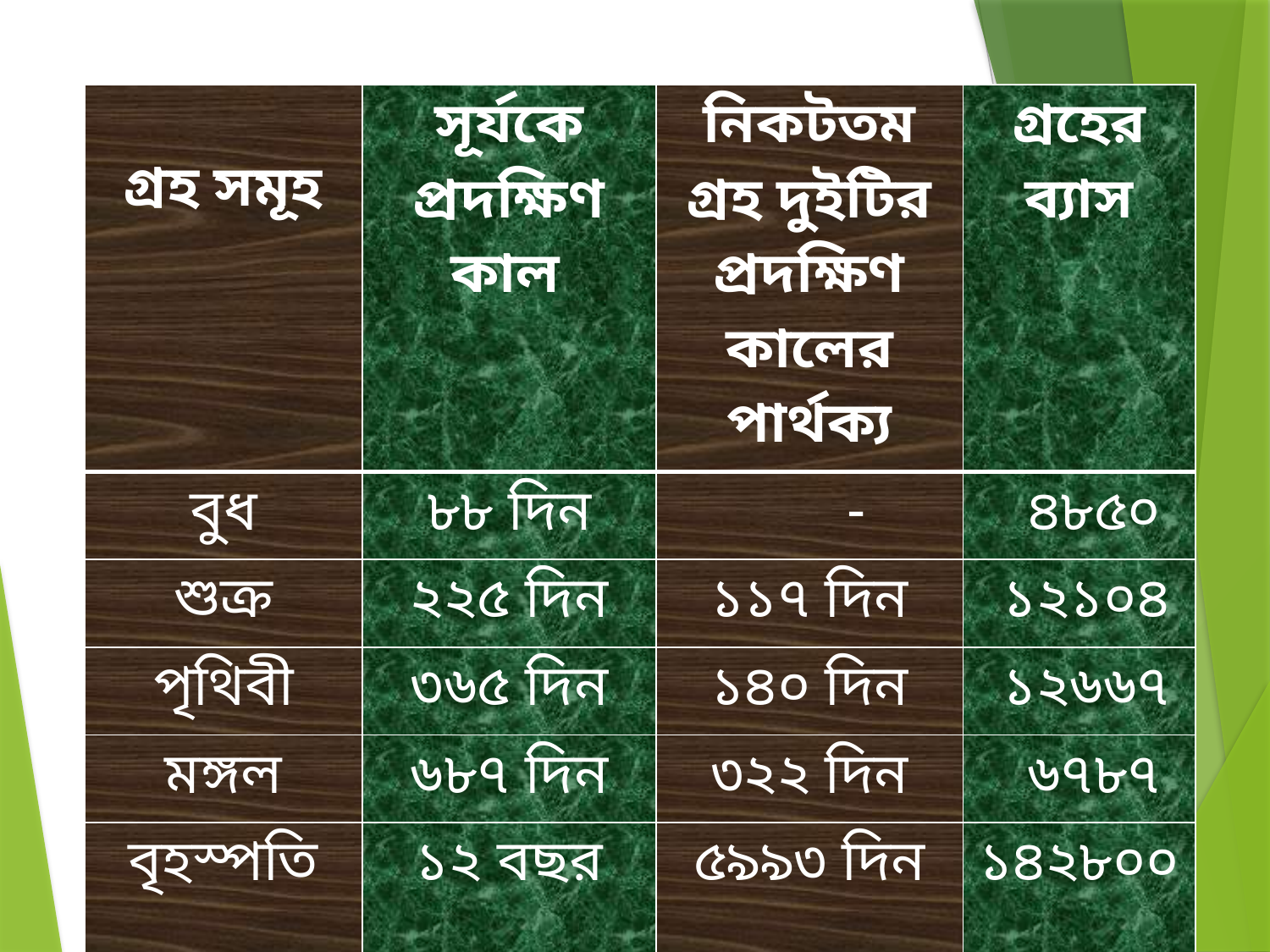

| গ্রহ সমূহ | সূর্যকে প্রদক্ষিণ কাল | নিকটতম গ্রহ দুইটির প্রদক্ষিণ কালের পার্থক্য | গ্রহের ব্যাস |
| --- | --- | --- | --- |
| বুধ | ৮৮ দিন | - | ৪৮৫০ |
| শুক্র | ২২৫ দিন | ১১৭ দিন | ১২১০৪ |
| পৃথিবী | ৩৬৫ দিন | ১৪০ দিন | ১২৬৬৭ |
| মঙ্গল | ৬৮৭ দিন | ৩২২ দিন | ৬৭৮৭ |
| বৃহস্পতি | ১২ বছর | ৫৯৯৩ দিন | ১৪২৮০০ |